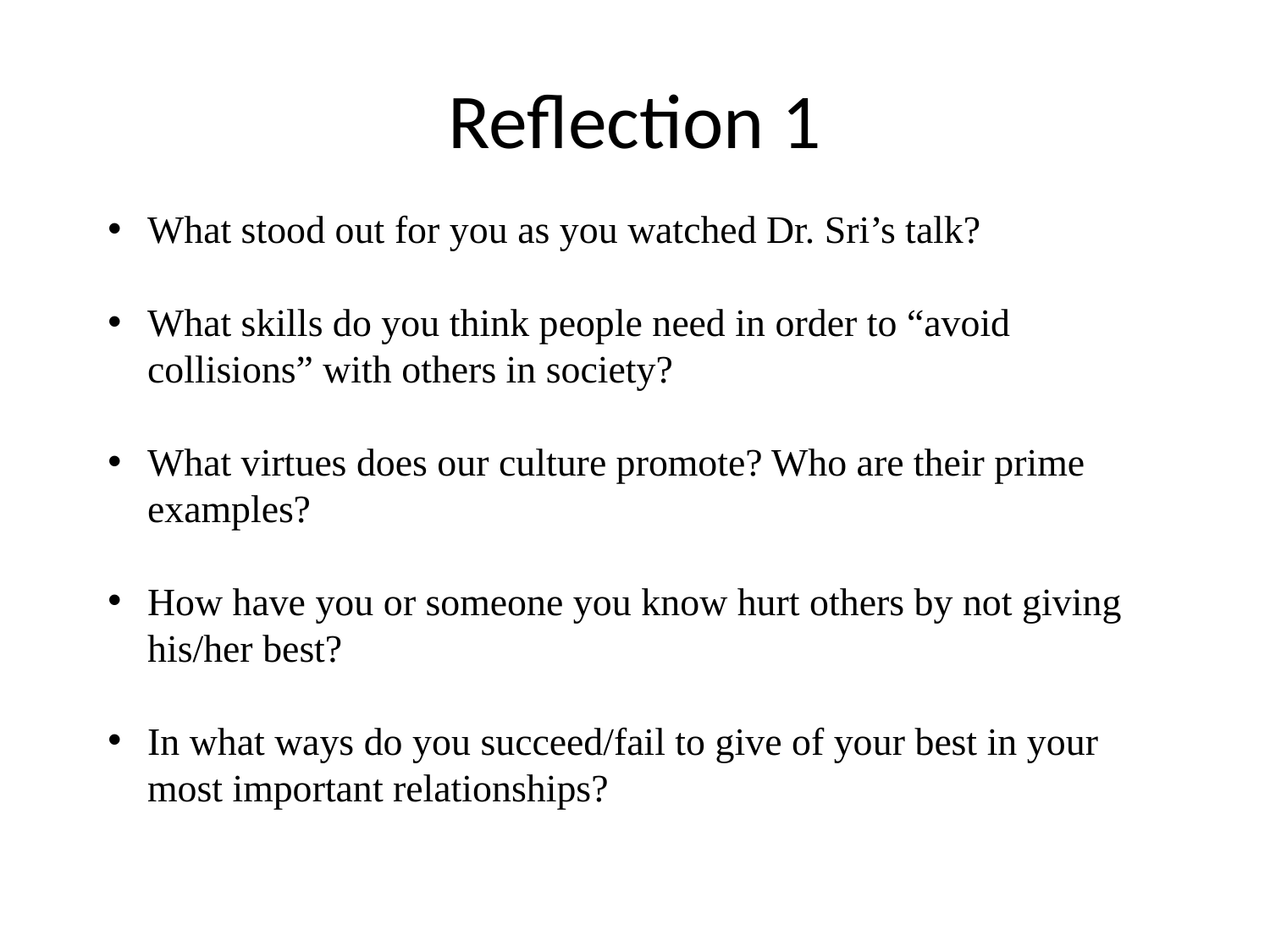

# Reflection 1

What stood out for you as you watched Dr. Sri’s talk?

What skills do you think people need in order to “avoid collisions” with others in society?

What virtues does our culture promote? Who are their prime examples?

How have you or someone you know hurt others by not giving his/her best?

In what ways do you succeed/fail to give of your best in your most important relationships?